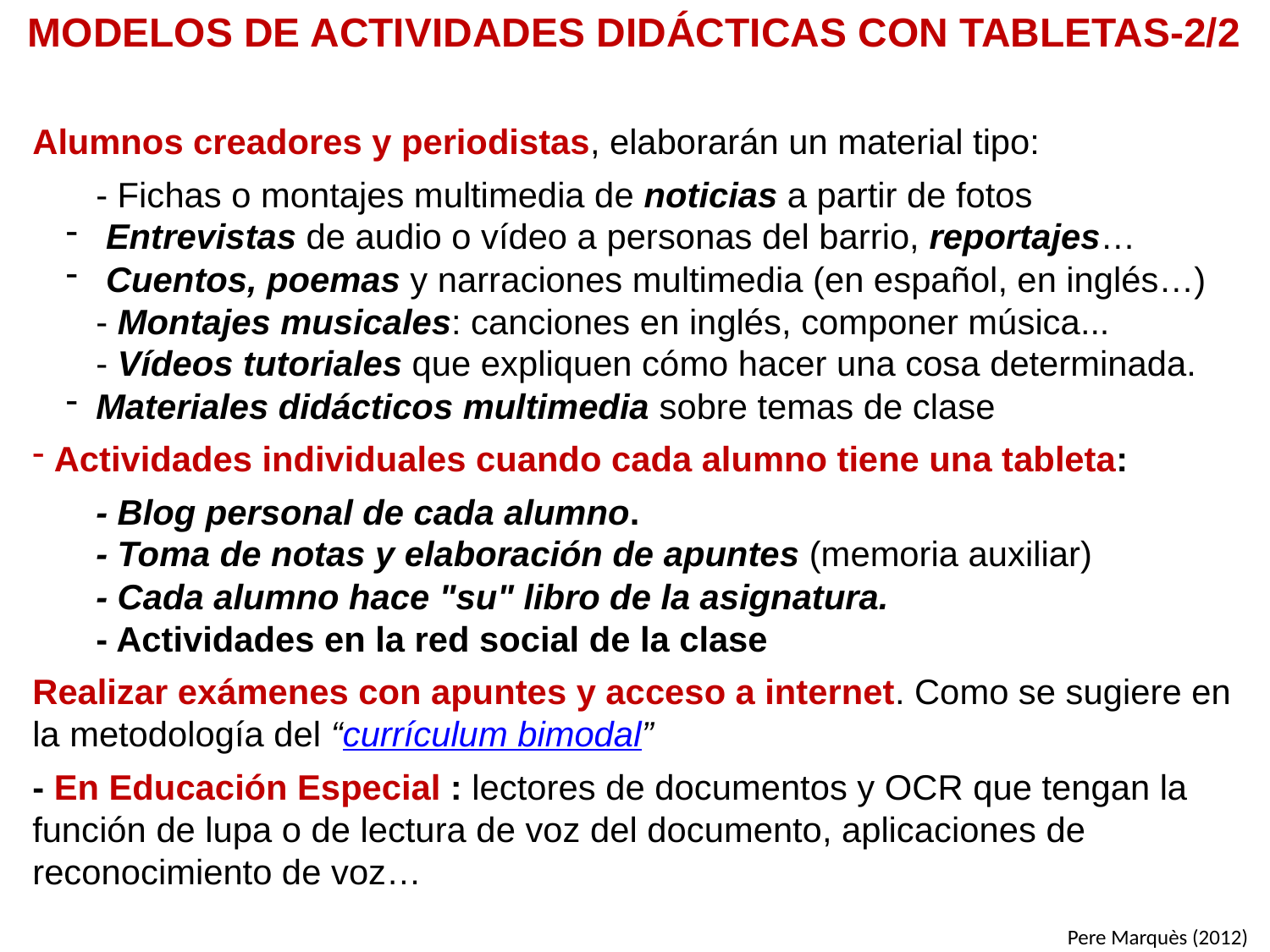

MODELOS DE ACTIVIDADES DIDÁCTICAS CON TABLETAS-2/2

Alumnos creadores y periodistas, elaborarán un material tipo:
- Fichas o montajes multimedia de noticias a partir de fotos
 Entrevistas de audio o vídeo a personas del barrio, reportajes…
 Cuentos, poemas y narraciones multimedia (en español, en inglés…)
- Montajes musicales: canciones en inglés, componer música...
- Vídeos tutoriales que expliquen cómo hacer una cosa determinada.
Materiales didácticos multimedia sobre temas de clase
 Actividades individuales cuando cada alumno tiene una tableta:
- Blog personal de cada alumno.
- Toma de notas y elaboración de apuntes (memoria auxiliar)
- Cada alumno hace "su" libro de la asignatura.
- Actividades en la red social de la clase
Realizar exámenes con apuntes y acceso a internet. Como se sugiere en la metodología del “currículum bimodal”
- En Educación Especial : lectores de documentos y OCR que tengan la función de lupa o de lectura de voz del documento, aplicaciones de reconocimiento de voz…
Pere Marquès (2012)